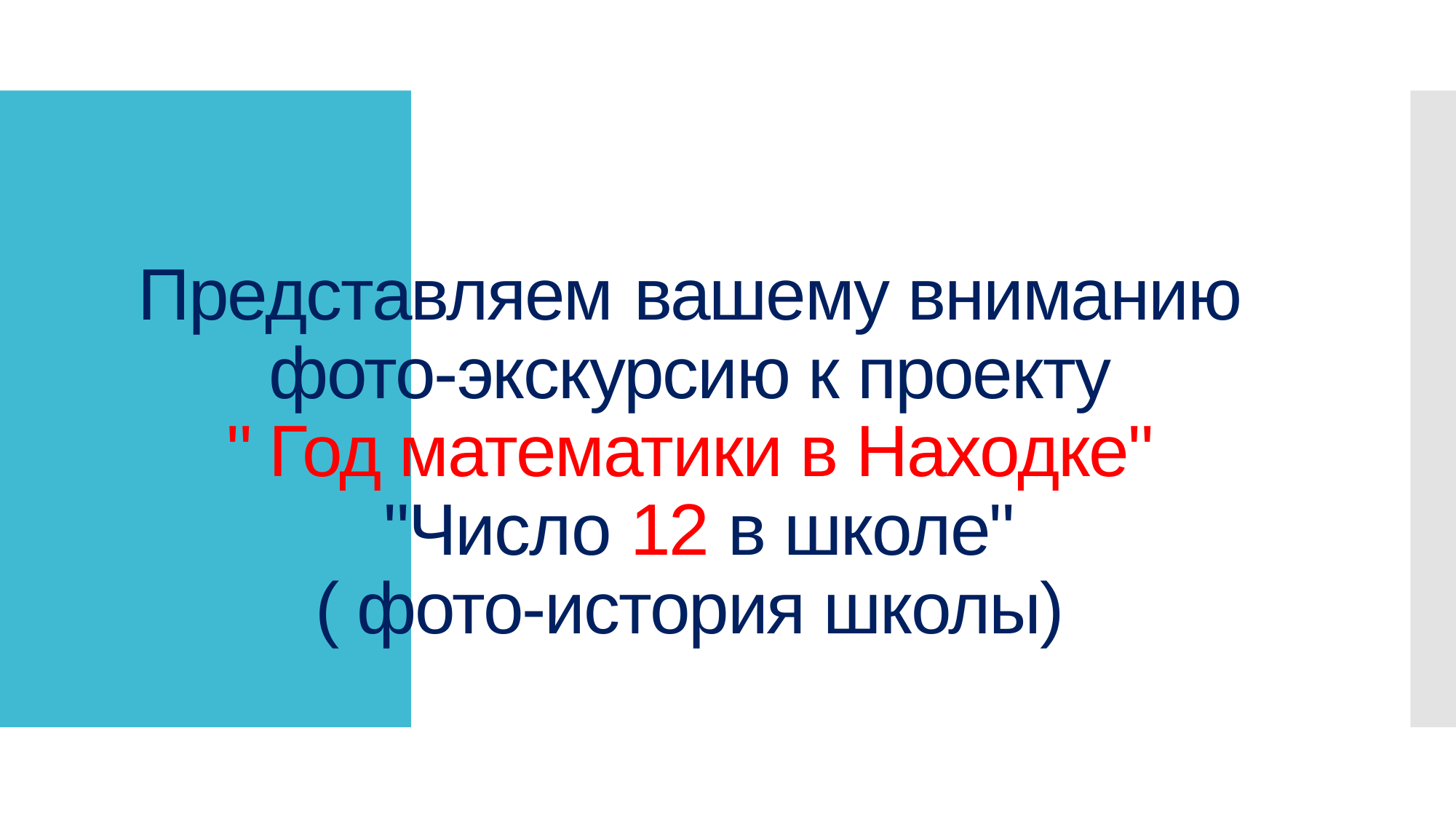

# Представляем вашему вниманию фото-экскурсию к проекту " Год математики в Находке"  "Число 12 в школе" ( фото-история школы)